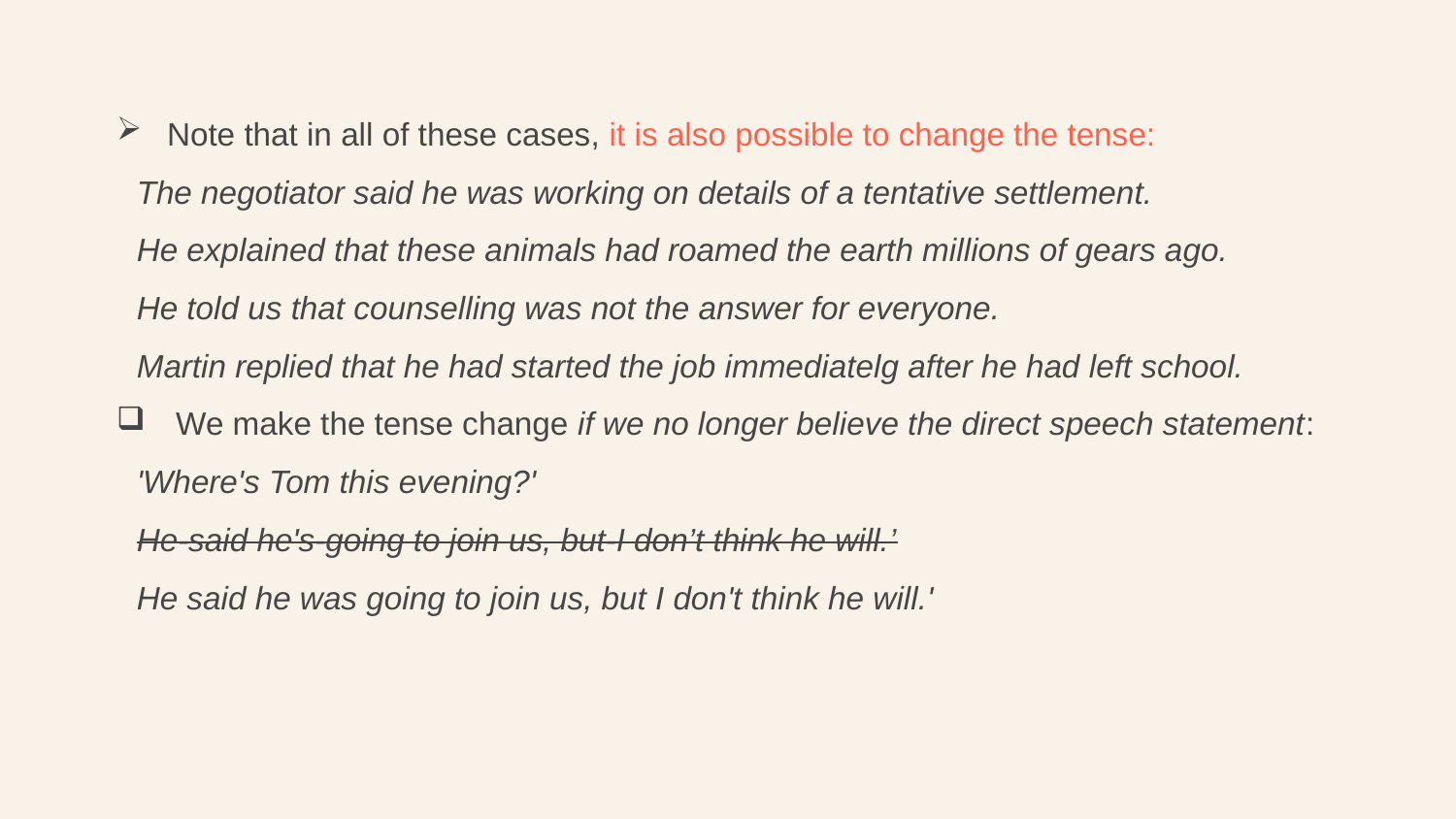

Note that in all of these cases, it is also possible to change the tense:
The negotiator said he was working on details of a tentative settlement.
He explained that these animals had roamed the earth millions of gears ago.
He told us that counselling was not the answer for everyone.
Martin replied that he had started the job immediatelg after he had left school.
 We make the tense change if we no longer believe the direct speech statement:
'Where's Tom this evening?'
He-said he's-going to join us, but-I don’t think he will.’
He said he was going to join us, but I don't think he will.'